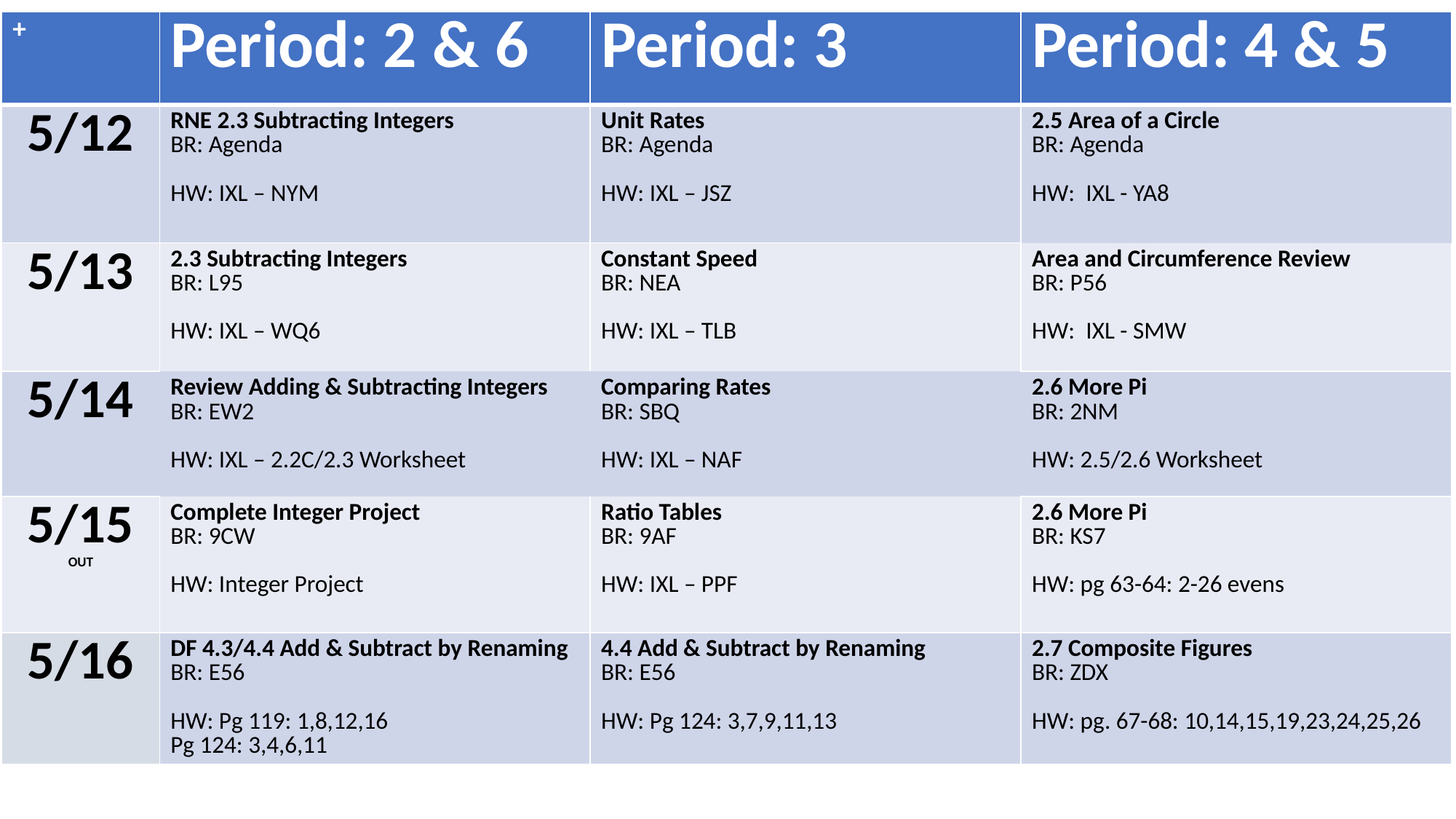

| + | Period: 2 & 6 | Period: 3 | Period: 4 & 5 |
| --- | --- | --- | --- |
| 5/12 | RNE 2.3 Subtracting Integers BR: Agenda HW: IXL – NYM | Unit Rates BR: Agenda HW: IXL – JSZ | 2.5 Area of a Circle BR: Agenda HW:  IXL - YA8 |
| 5/13 | 2.3 Subtracting Integers BR: L95 HW: IXL – WQ6 | Constant Speed BR: NEA HW: IXL – TLB | Area and Circumference Review  BR: P56 HW:  IXL - SMW |
| 5/14 | Review Adding & Subtracting Integers BR: EW2 HW: IXL – 2.2C/2.3 Worksheet | Comparing Rates BR: SBQ HW: IXL – NAF | 2.6 More Pi BR: 2NM HW: 2.5/2.6 Worksheet |
| 5/15 OUT | Complete Integer Project BR: 9CW HW: Integer Project | Ratio Tables BR: 9AF HW: IXL – PPF | 2.6 More Pi BR: KS7 HW: pg 63-64: 2-26 evens |
| 5/16 | DF 4.3/4.4 Add & Subtract by Renaming BR: E56 HW: Pg 119: 1,8,12,16 Pg 124: 3,4,6,11 | 4.4 Add & Subtract by Renaming BR: E56 HW: Pg 124: 3,7,9,11,13 | 2.7 Composite Figures BR: ZDX HW: pg. 67-68: 10,14,15,19,23,24,25,26 |